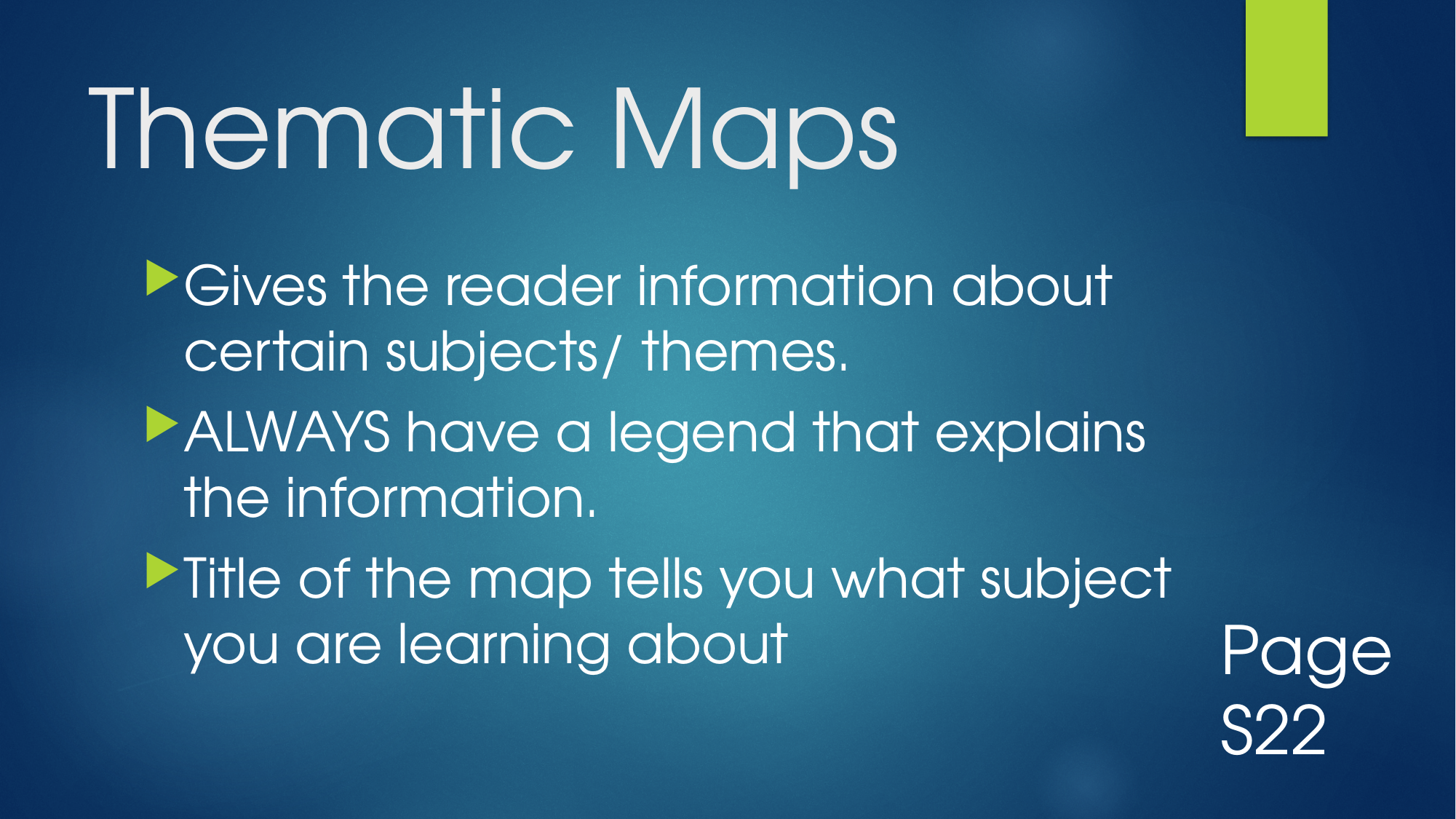

# Thematic Maps
Gives the reader information about certain subjects/ themes.
ALWAYS have a legend that explains the information.
Title of the map tells you what subject you are learning about
Page S22